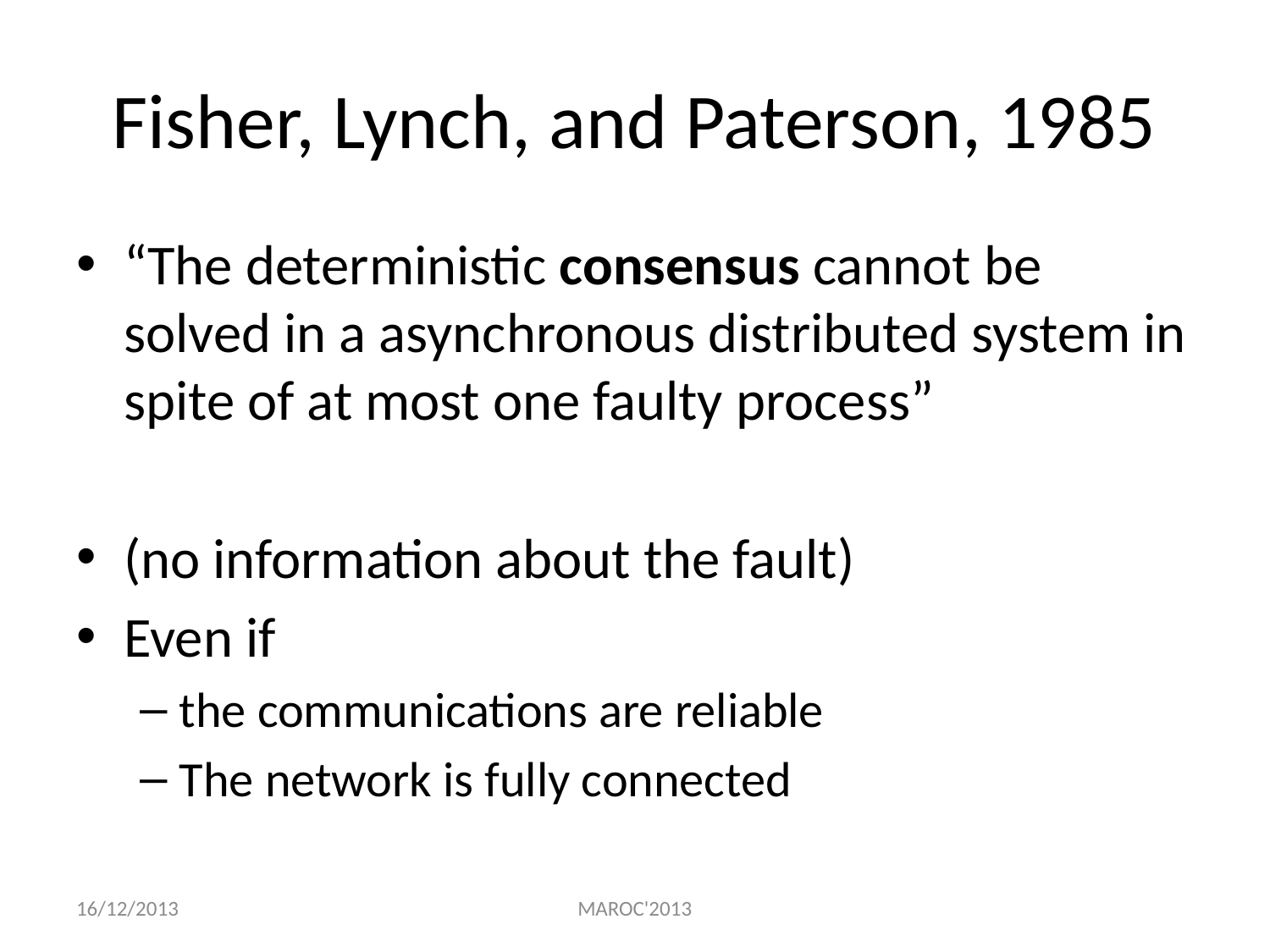

# Fisher, Lynch, and Paterson, 1985
“The deterministic consensus cannot be solved in a asynchronous distributed system in spite of at most one faulty process”

(no information about the fault)
Even if
the communications are reliable
The network is fully connected
16/12/2013
MAROC'2013